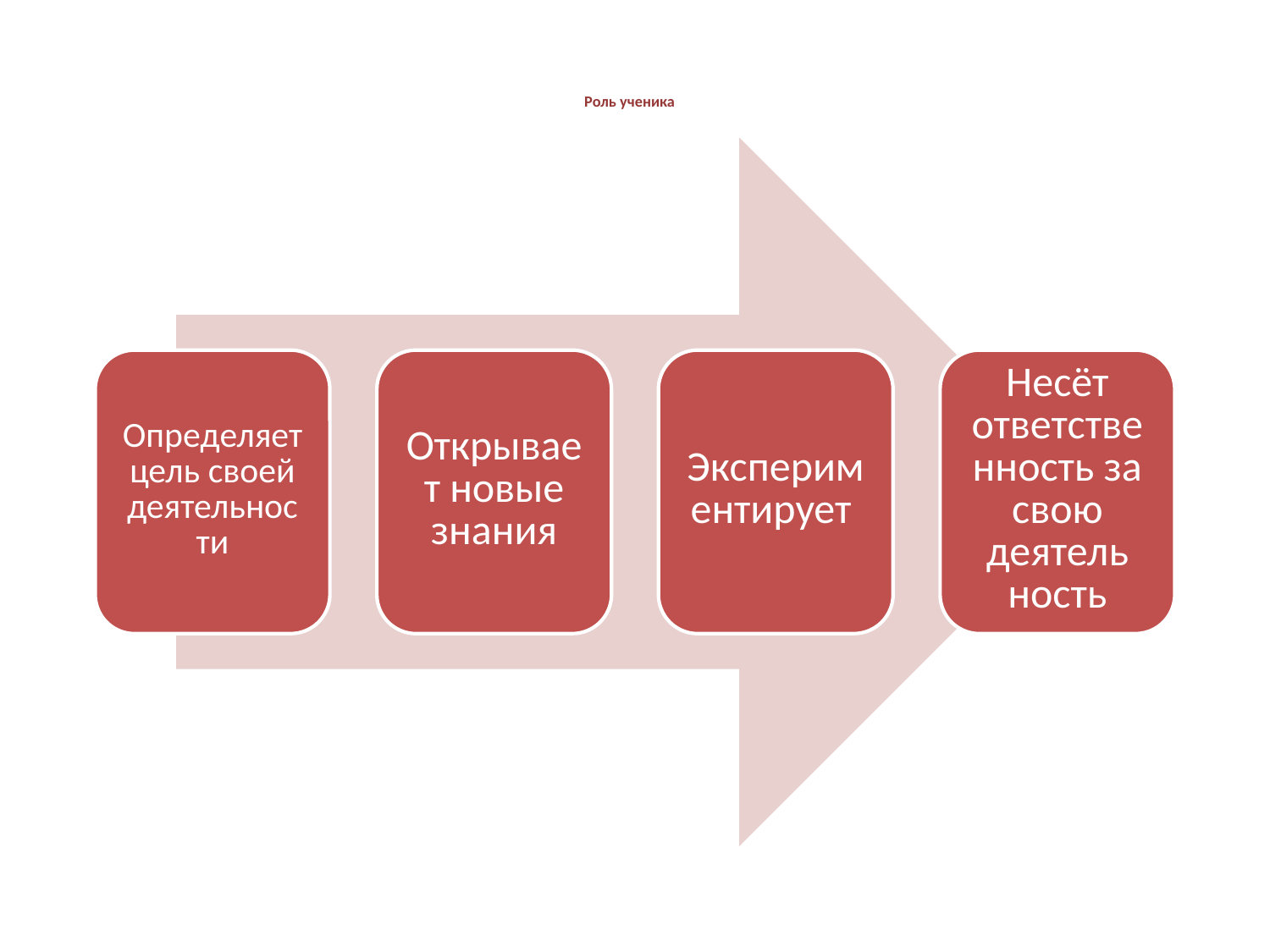

# Роль ученика
Определяет цель своей деятельности
Экспериментирует
Несёт ответственность за свою деятель
ность
Открывает новые знания